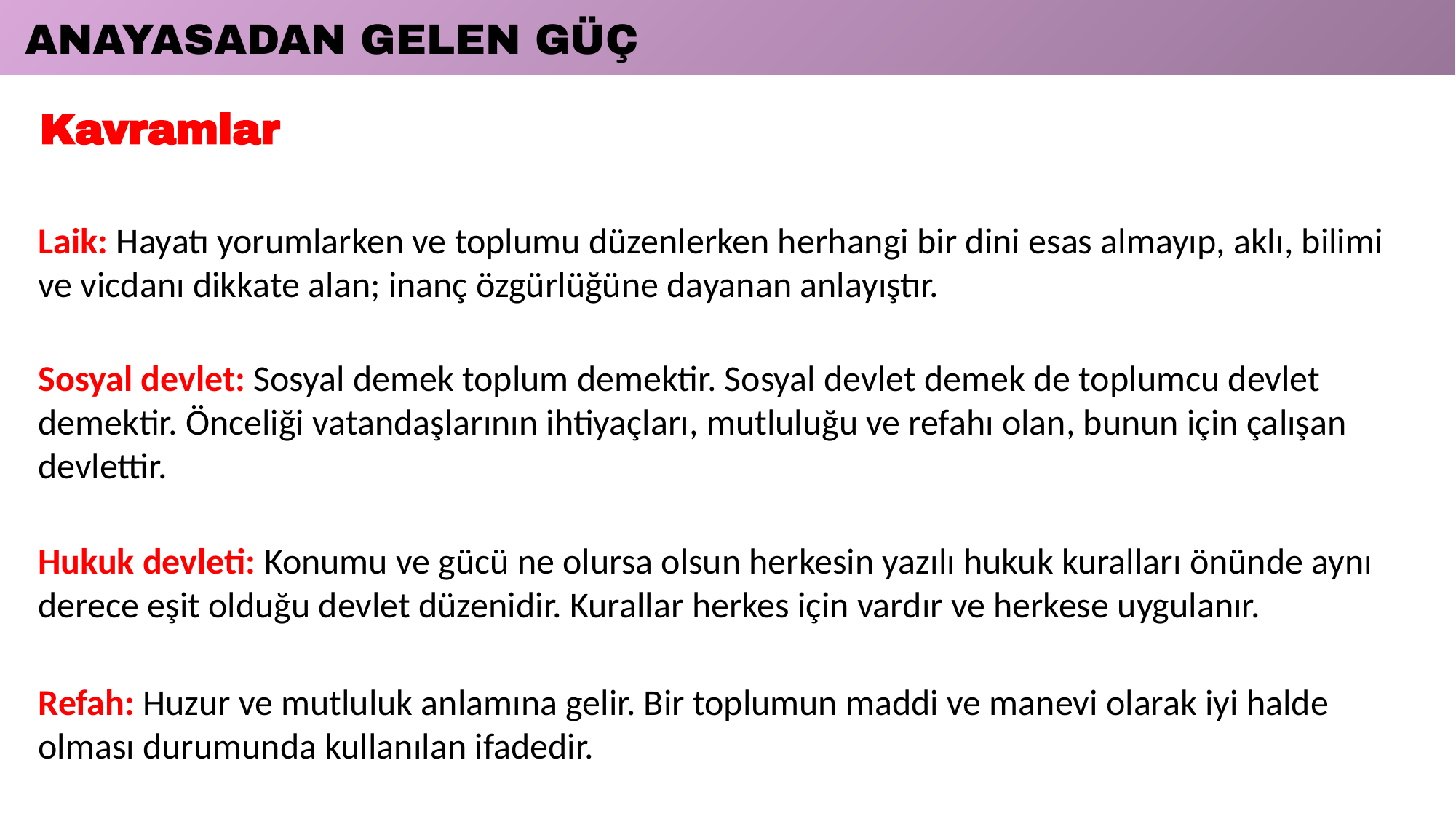

ANAYASADAN GELEN GÜÇ
Kavramlar
Laik: Hayatı yorumlarken ve toplumu düzenlerken herhangi bir dini esas almayıp, aklı, bilimi ve vicdanı dikkate alan; inanç özgürlüğüne dayanan anlayıştır.
Sosyal devlet: Sosyal demek toplum demektir. Sosyal devlet demek de toplumcu devlet demektir. Önceliği vatandaşlarının ihtiyaçları, mutluluğu ve refahı olan, bunun için çalışan devlettir.
Hukuk devleti: Konumu ve gücü ne olursa olsun herkesin yazılı hukuk kuralları önünde aynı derece eşit olduğu devlet düzenidir. Kurallar herkes için vardır ve herkese uygulanır.
Refah: Huzur ve mutluluk anlamına gelir. Bir toplumun maddi ve manevi olarak iyi halde olması durumunda kullanılan ifadedir.